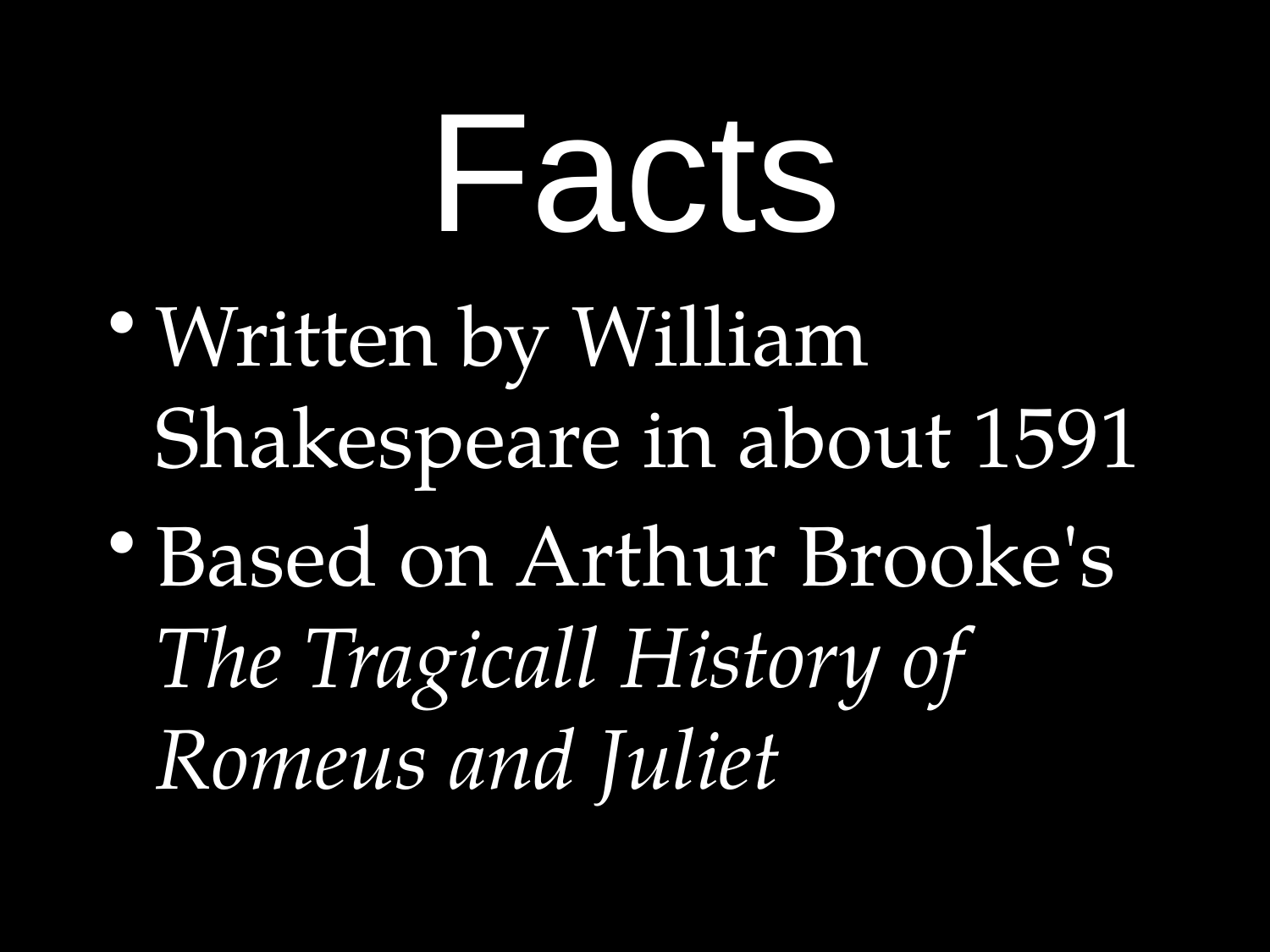

# Facts
Written by William Shakespeare in about 1591
Based on Arthur Brooke's The Tragicall History of Romeus and Juliet